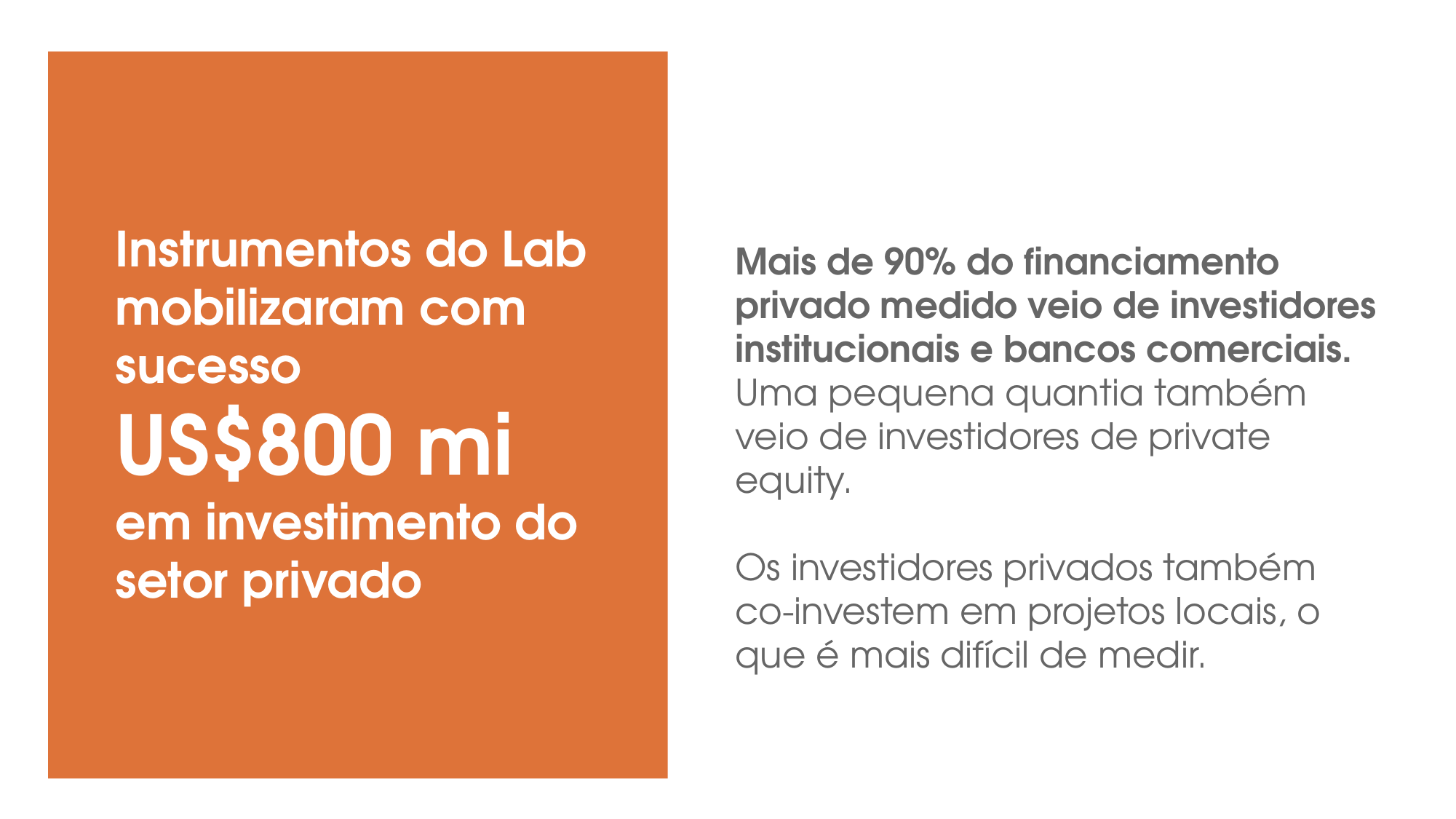

Instrumentos do Lab mobilizaram com sucesso
US$800 mi em investimento do setor privado
Mais de 90% do financiamento privado medido veio de investidores institucionais e bancos comerciais. Uma pequena quantia também veio de investidores de private equity.

Os investidores privados também co-investem em projetos locais, o que é mais difícil de medir.